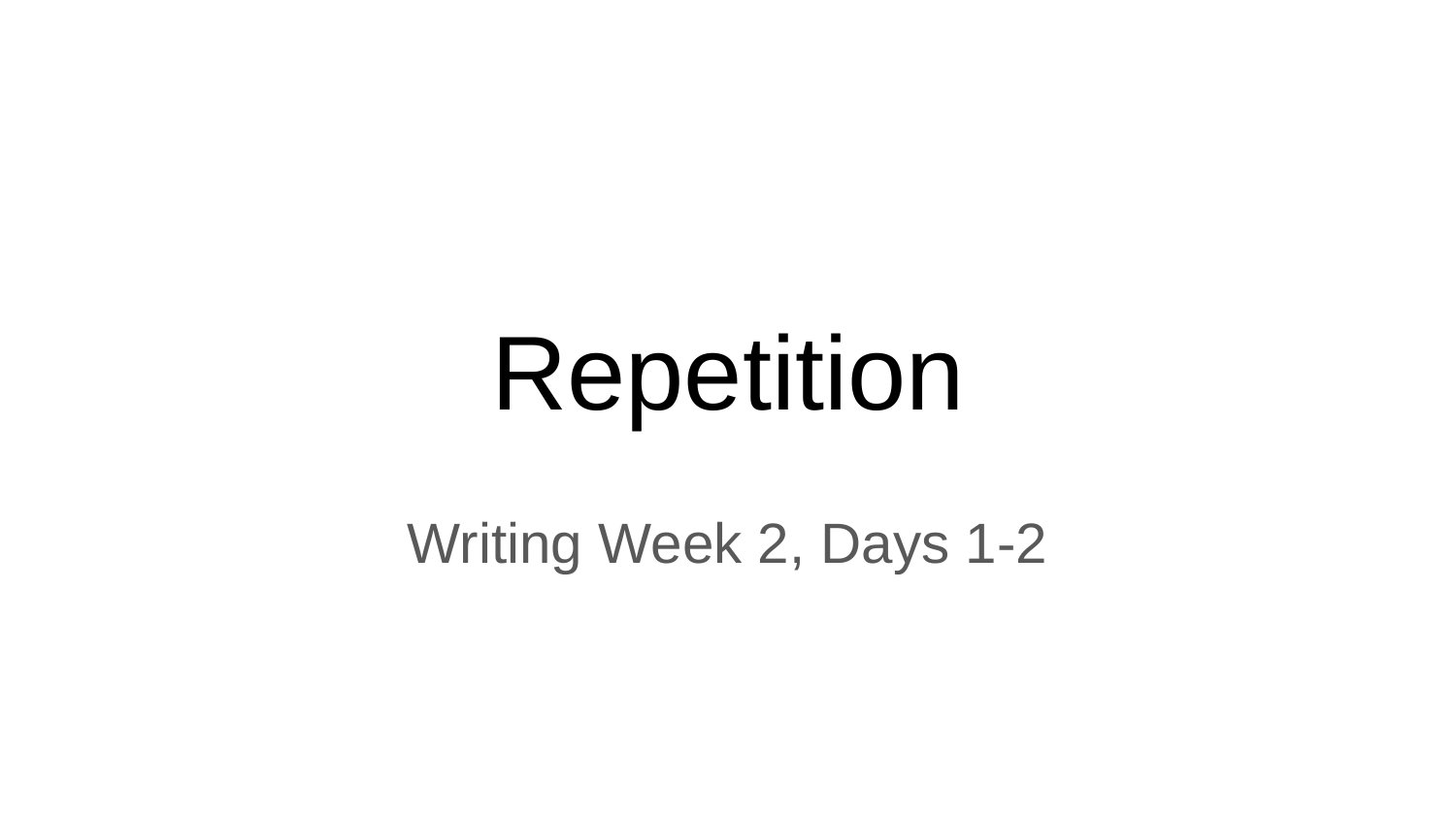

# Repetition
Writing Week 2, Days 1-2